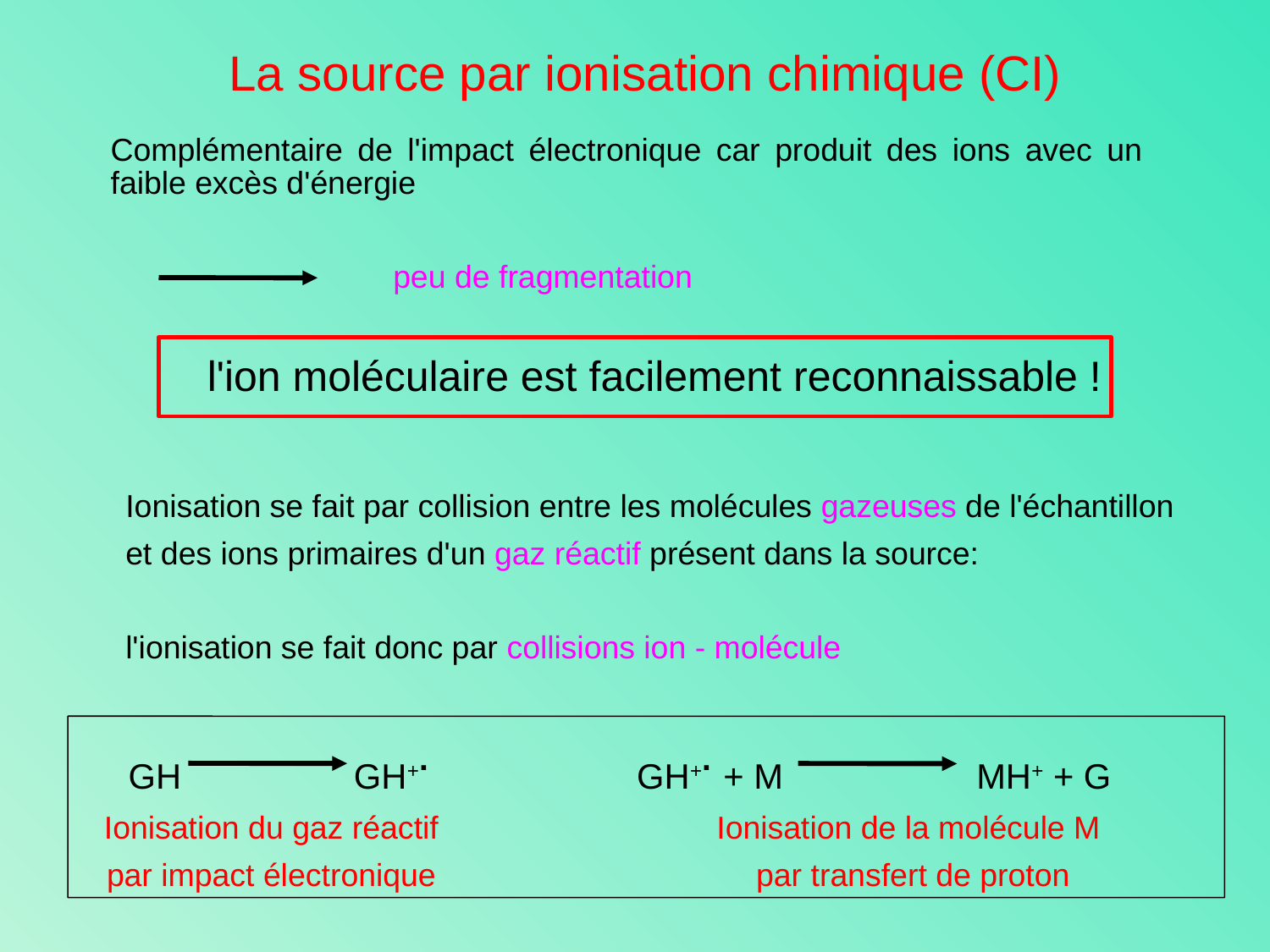

La source par ionisation chimique (CI)
Complémentaire de l'impact électronique car produit des ions avec un faible excès d'énergie

					peu de fragmentation

	l'ion moléculaire est facilement reconnaissable !
Ionisation se fait par collision entre les molécules gazeuses de l'échantillon
et des ions primaires d'un gaz réactif présent dans la source:

l'ionisation se fait donc par collisions ion - molécule

GH				GH+.				GH+. + M				MH+ + G

Ionisation du gaz réactif
par impact électronique
Ionisation de la molécule M
par transfert de proton